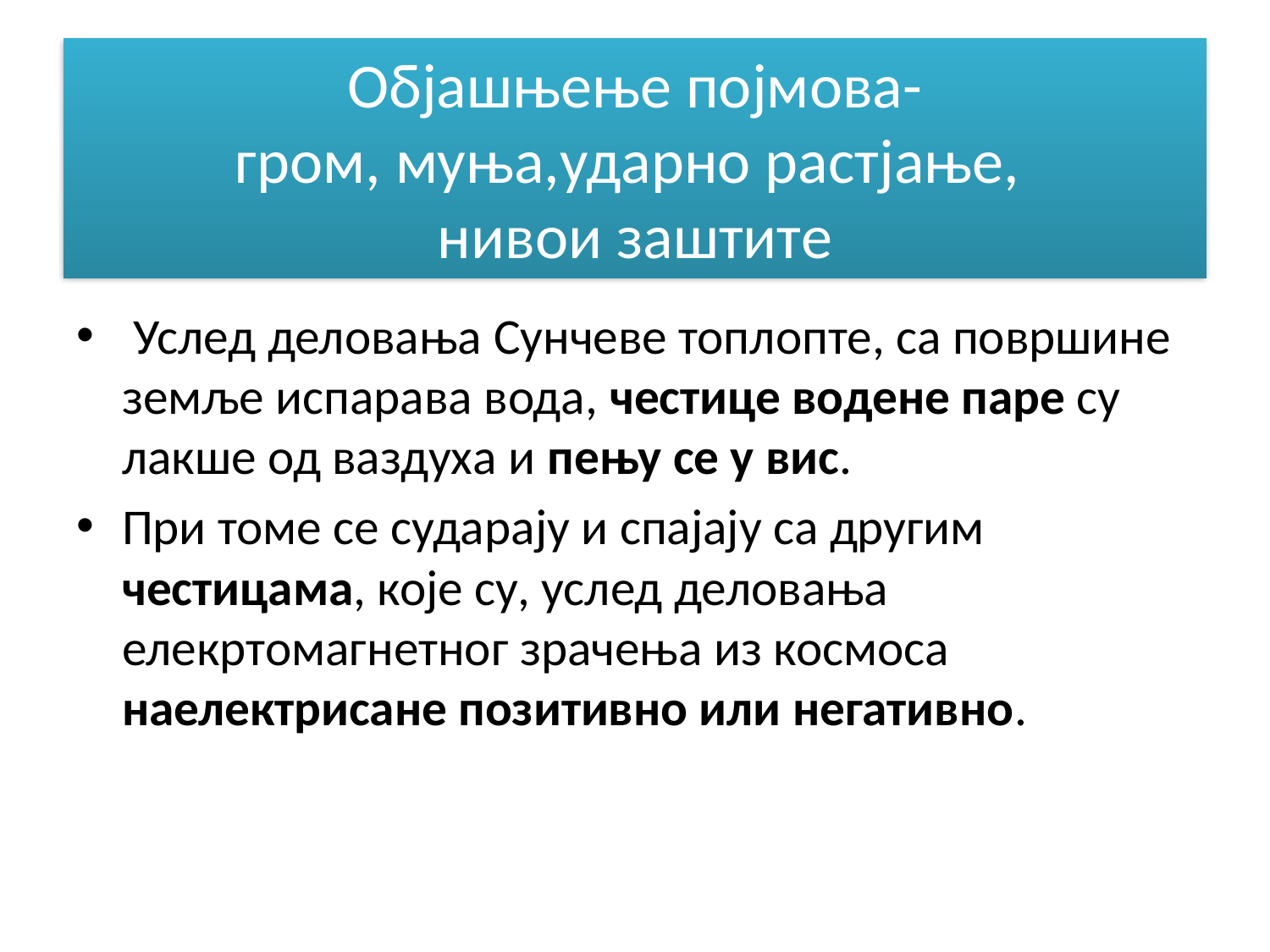

# Објашњење појмова- гром, муња,ударно растјање, нивои заштите
 Услед деловања Сунчеве топлoпте, са површине земље испарава вода, честице водене паре су лакше од ваздуха и пењу се у вис.
При томе се сударају и спајају са другим честицама, које су, услед деловања елекртомагнетног зрачења из космоса наелектрисане позитивно или негативно.